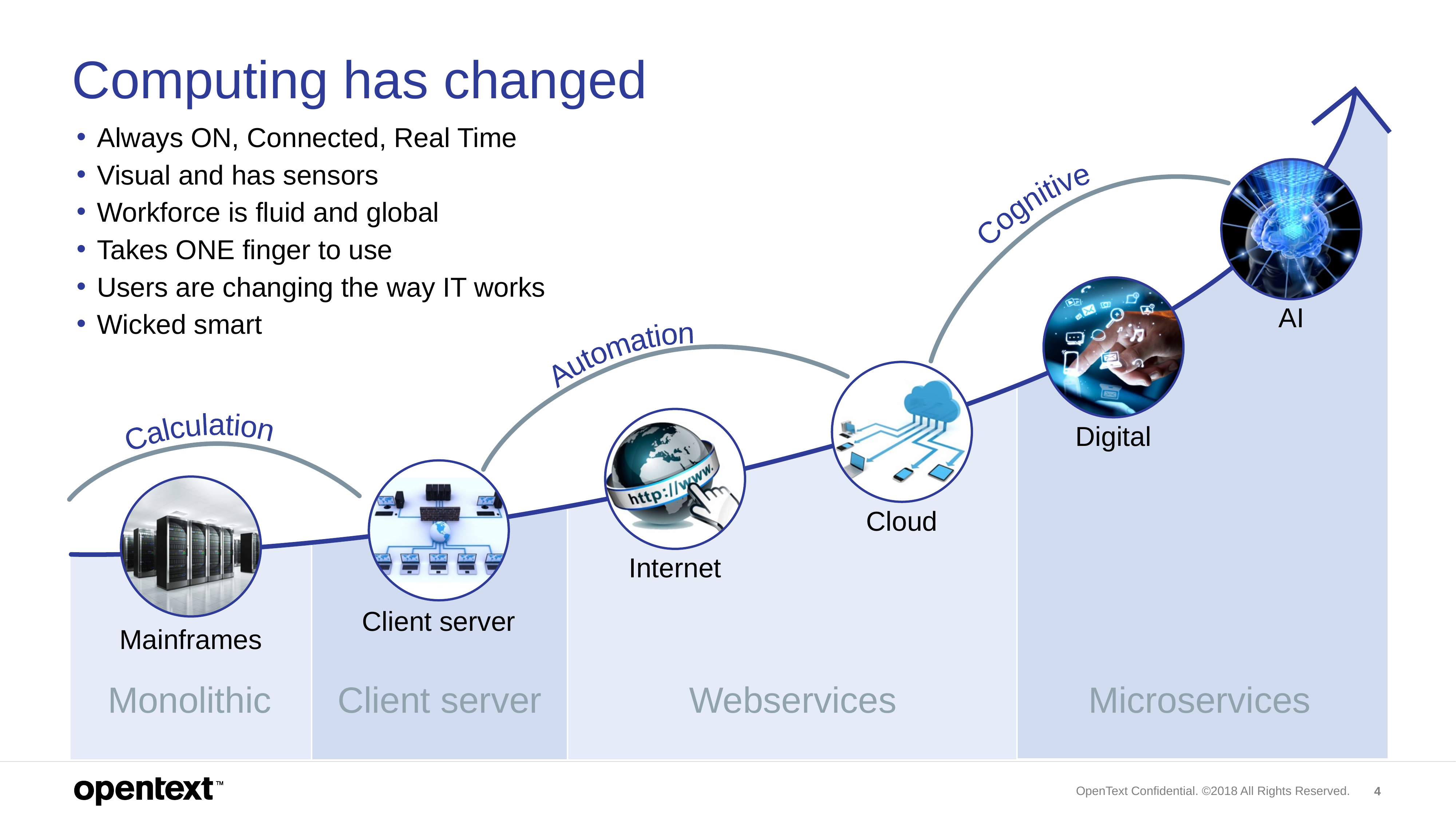

# Computing has changed

Always ON, Connected, Real Time
Visual and has sensors
Workforce is fluid and global
Takes ONE finger to use
Users are changing the way IT works
Wicked smart

Cognitive

AI

Automation

Digital
Calculation

Cloud

Internet
Client server
Mainframes
Monolithic
Client server
Webservices
Microservices